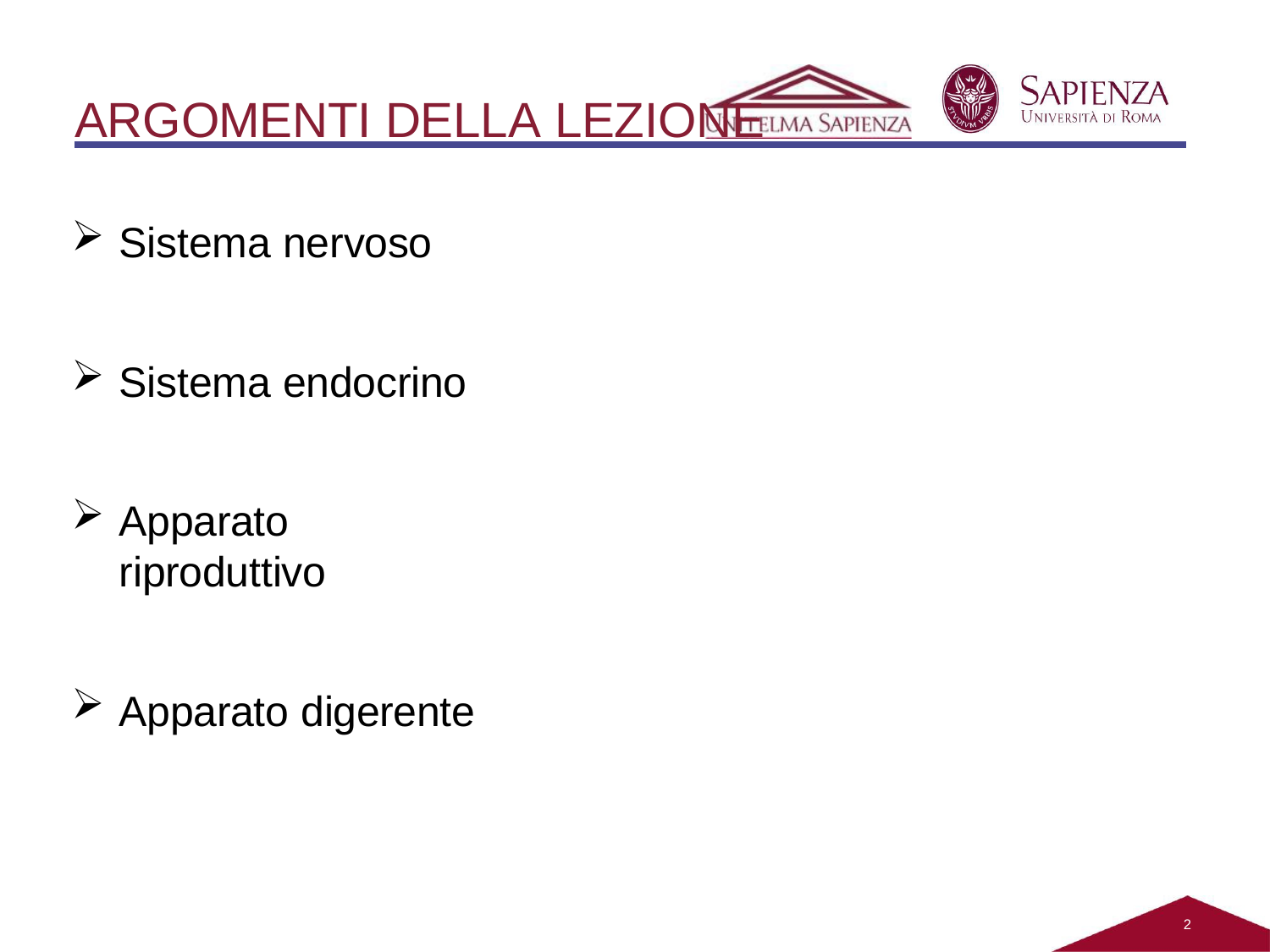

# ARGOMENTI DELLA LEZIONE

Sistema nervoso

Sistema endocrino

Apparato riproduttivo

Apparato digerente
2